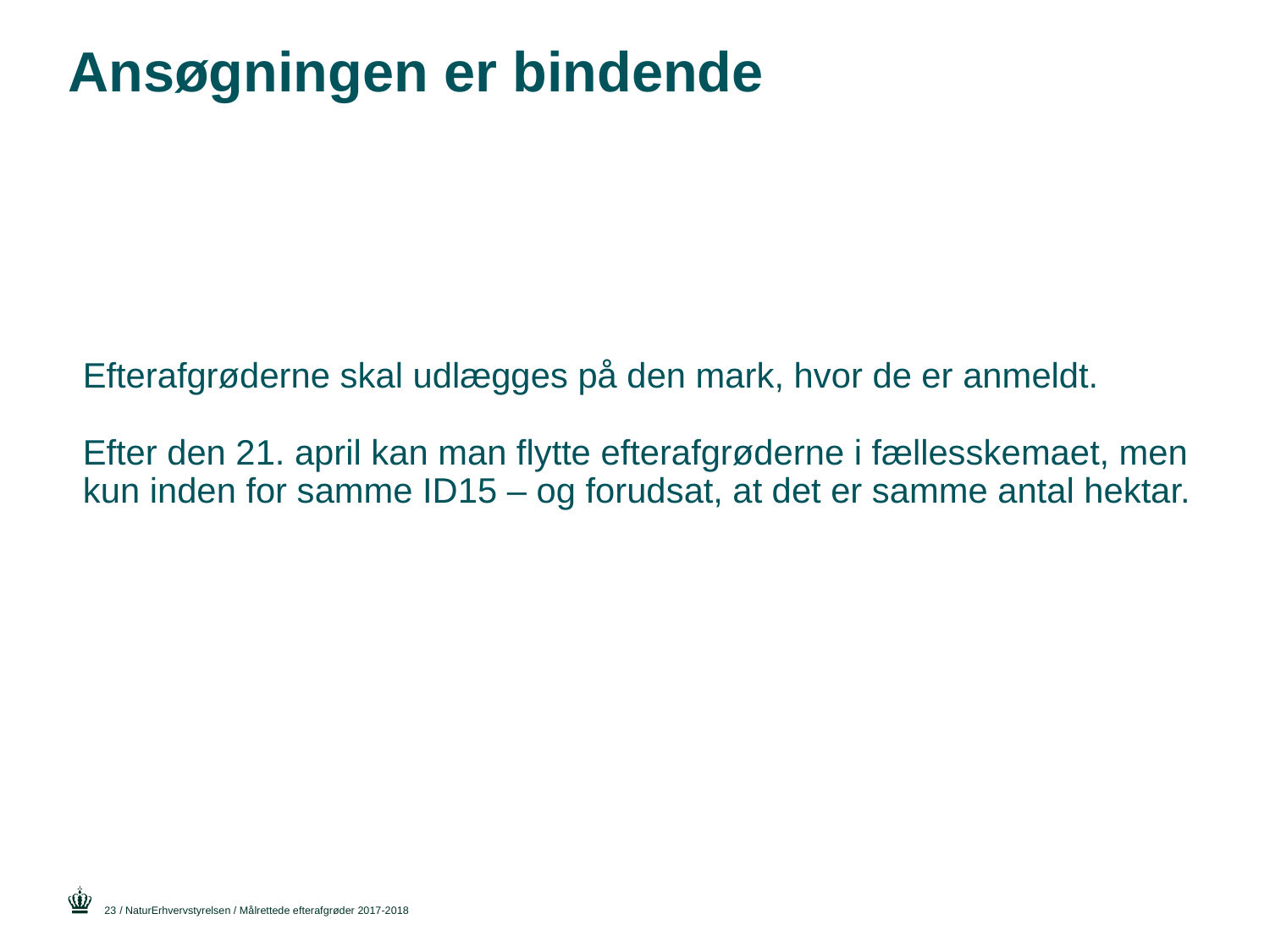

# Ansøgningen er bindende

Efterafgrøderne skal udlægges på den mark, hvor de er anmeldt.

Efter den 21. april kan man flytte efterafgrøderne i fællesskemaet, men kun inden for samme ID15 – og forudsat, at det er samme antal hektar.

23
/ NaturErhvervstyrelsen / Målrettede efterafgrøder 2017-2018